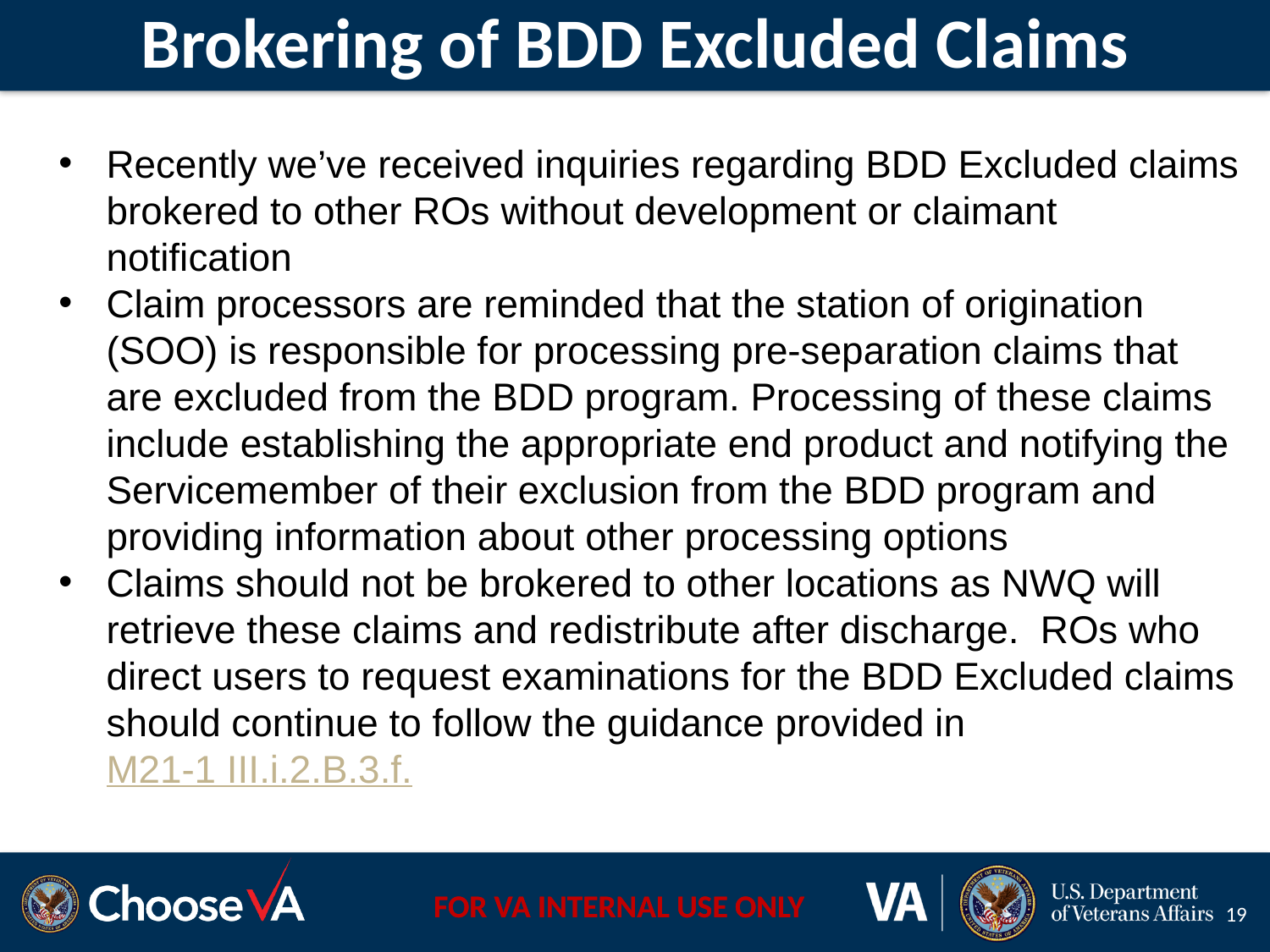

# Brokering of BDD Excluded Claims
Recently we’ve received inquiries regarding BDD Excluded claims brokered to other ROs without development or claimant notification
Claim processors are reminded that the station of origination (SOO) is responsible for processing pre-separation claims that are excluded from the BDD program. Processing of these claims include establishing the appropriate end product and notifying the Servicemember of their exclusion from the BDD program and providing information about other processing options
Claims should not be brokered to other locations as NWQ will retrieve these claims and redistribute after discharge.  ROs who direct users to request examinations for the BDD Excluded claims should continue to follow the guidance provided in M21-1 III.i.2.B.3.f.
19